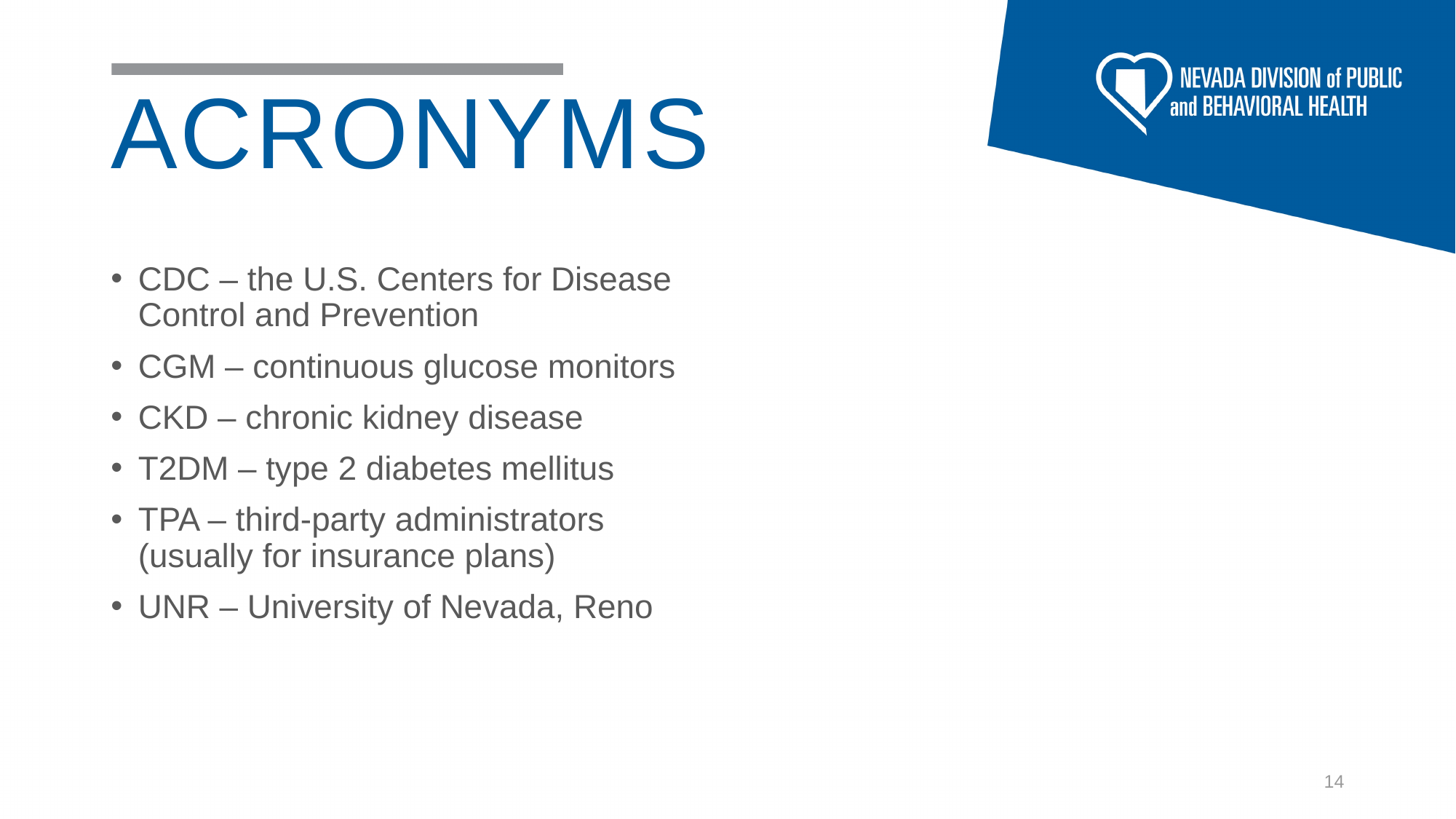

CDC – the U.S. Centers for Disease Control and Prevention
CGM – continuous glucose monitors
CKD – chronic kidney disease
T2DM – type 2 diabetes mellitus
TPA – third-party administrators (usually for insurance plans)
UNR – University of Nevada, Reno

14